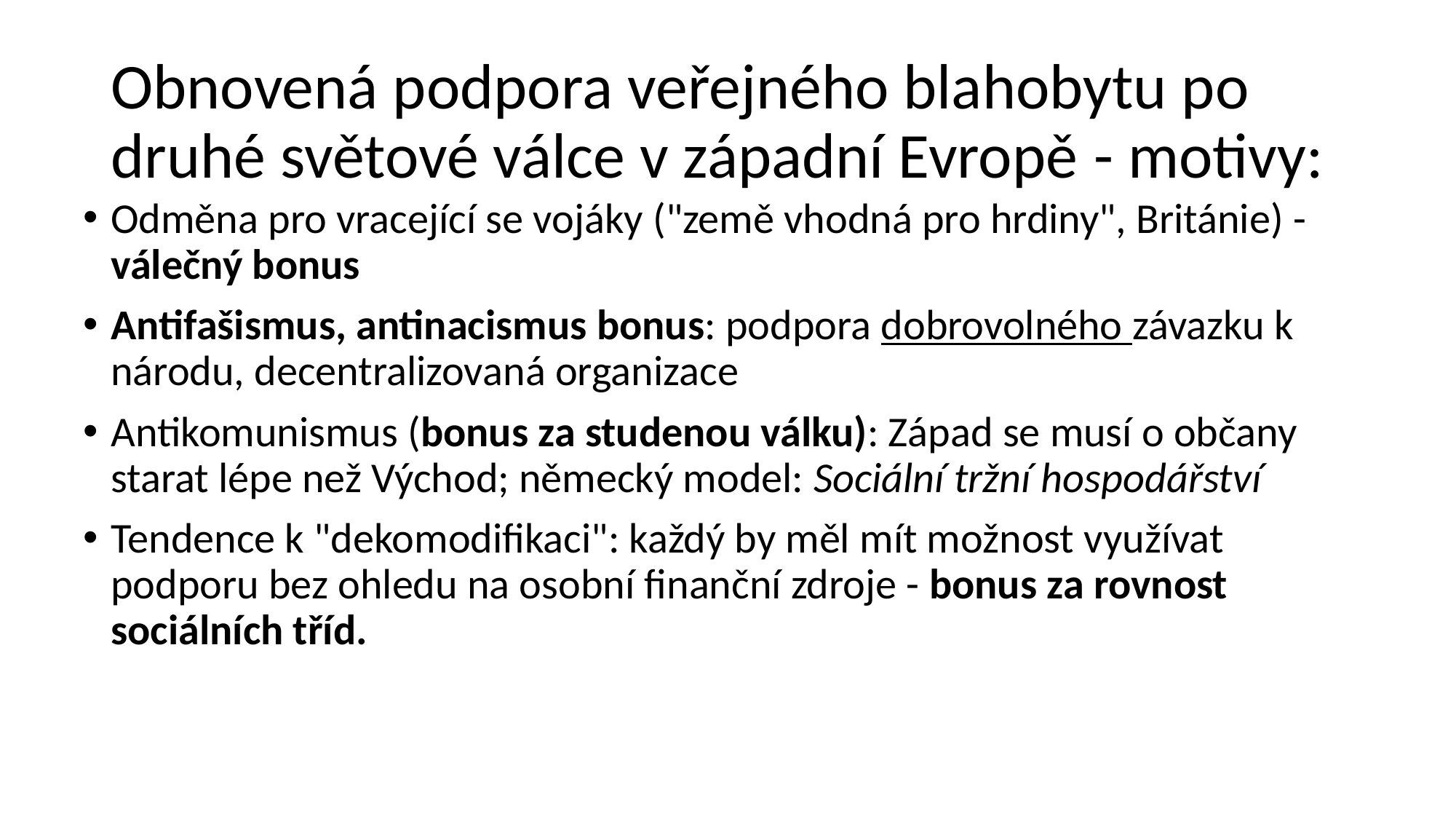

# Obnovená podpora veřejného blahobytu po druhé světové válce v západní Evropě - motivy:
Odměna pro vracející se vojáky ("země vhodná pro hrdiny", Británie) - válečný bonus
Antifašismus, antinacismus bonus: podpora dobrovolného závazku k národu, decentralizovaná organizace
Antikomunismus (bonus za studenou válku): Západ se musí o občany starat lépe než Východ; německý model: Sociální tržní hospodářství
Tendence k "dekomodifikaci": každý by měl mít možnost využívat podporu bez ohledu na osobní finanční zdroje - bonus za rovnost sociálních tříd.